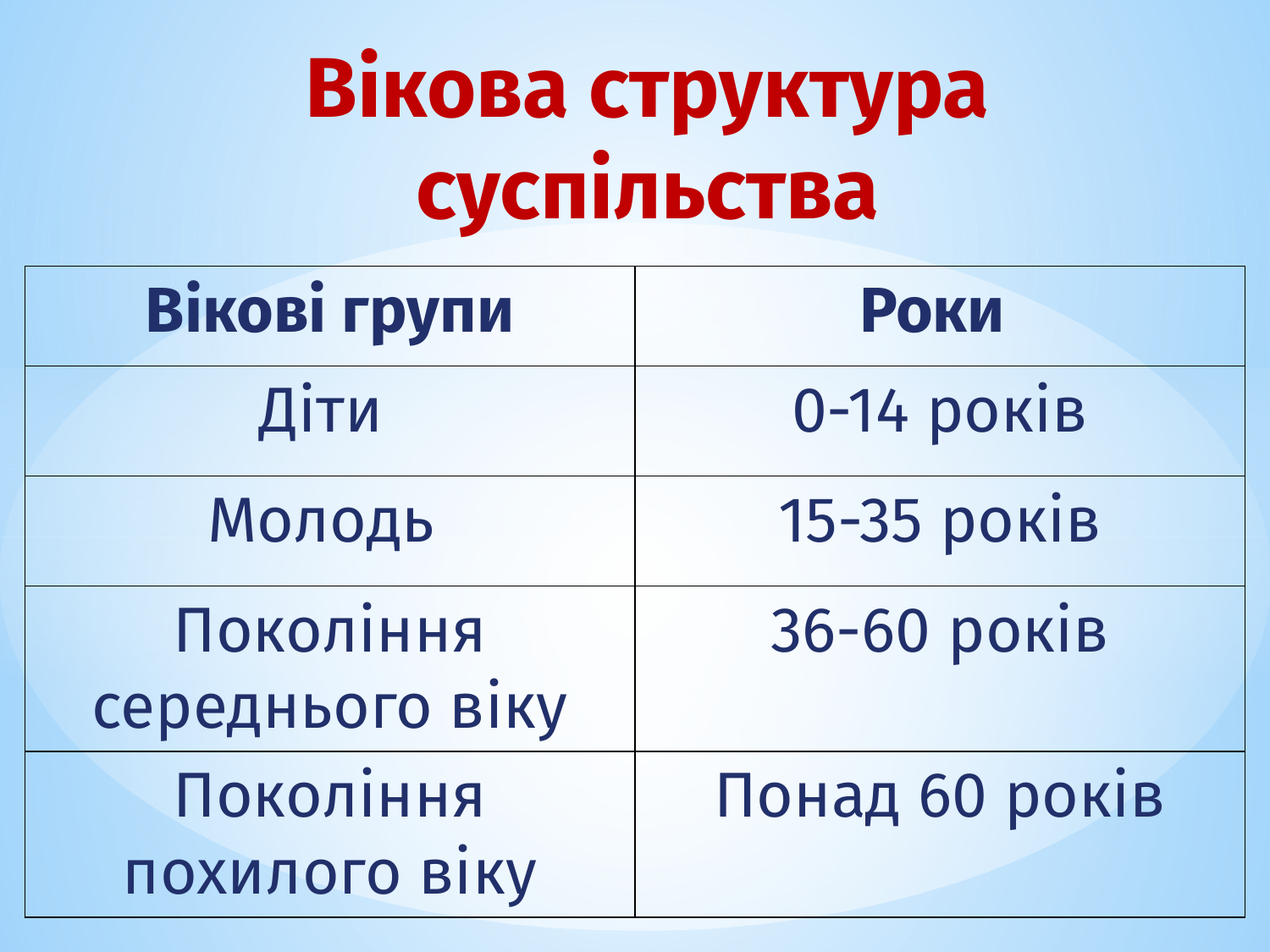

# Вікова структура суспільства

| Вікові групи | Роки |
| --- | --- |
| Діти | 0-14 років |
| Молодь | 15-35 років |
| Покоління середнього віку | 36-60 років |
| Покоління похилого віку | Понад 60 років |